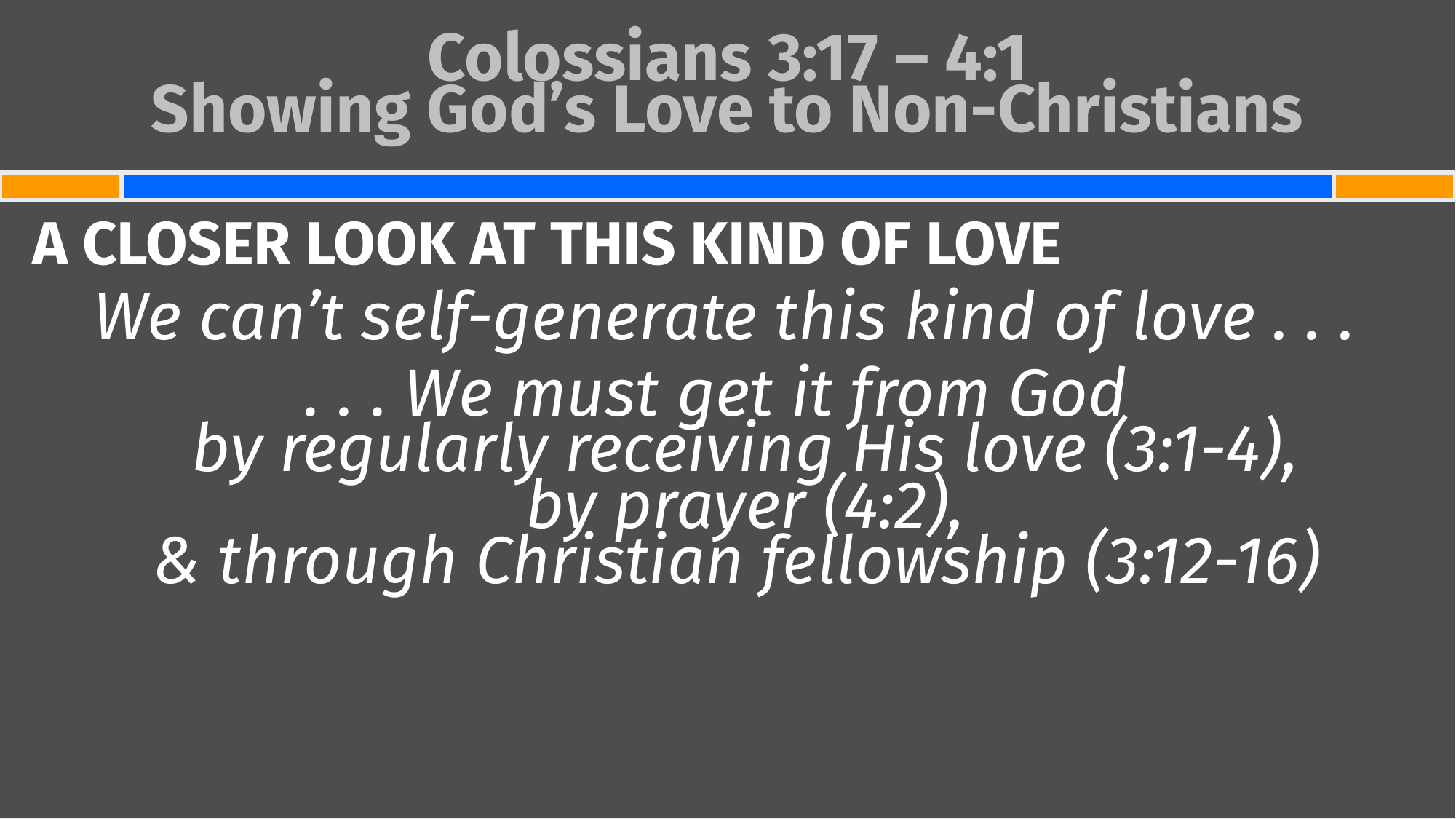

# Colossians 3:17 – 4:1 Showing God’s Love to Non-Christians

A CLOSER LOOK AT THIS KIND OF LOVE
We can’t self-generate this kind of love . . .
. . . We must get it from God
by regularly receiving His love (3:1-4),
by prayer (4:2),
& through Christian fellowship (3:12-16)